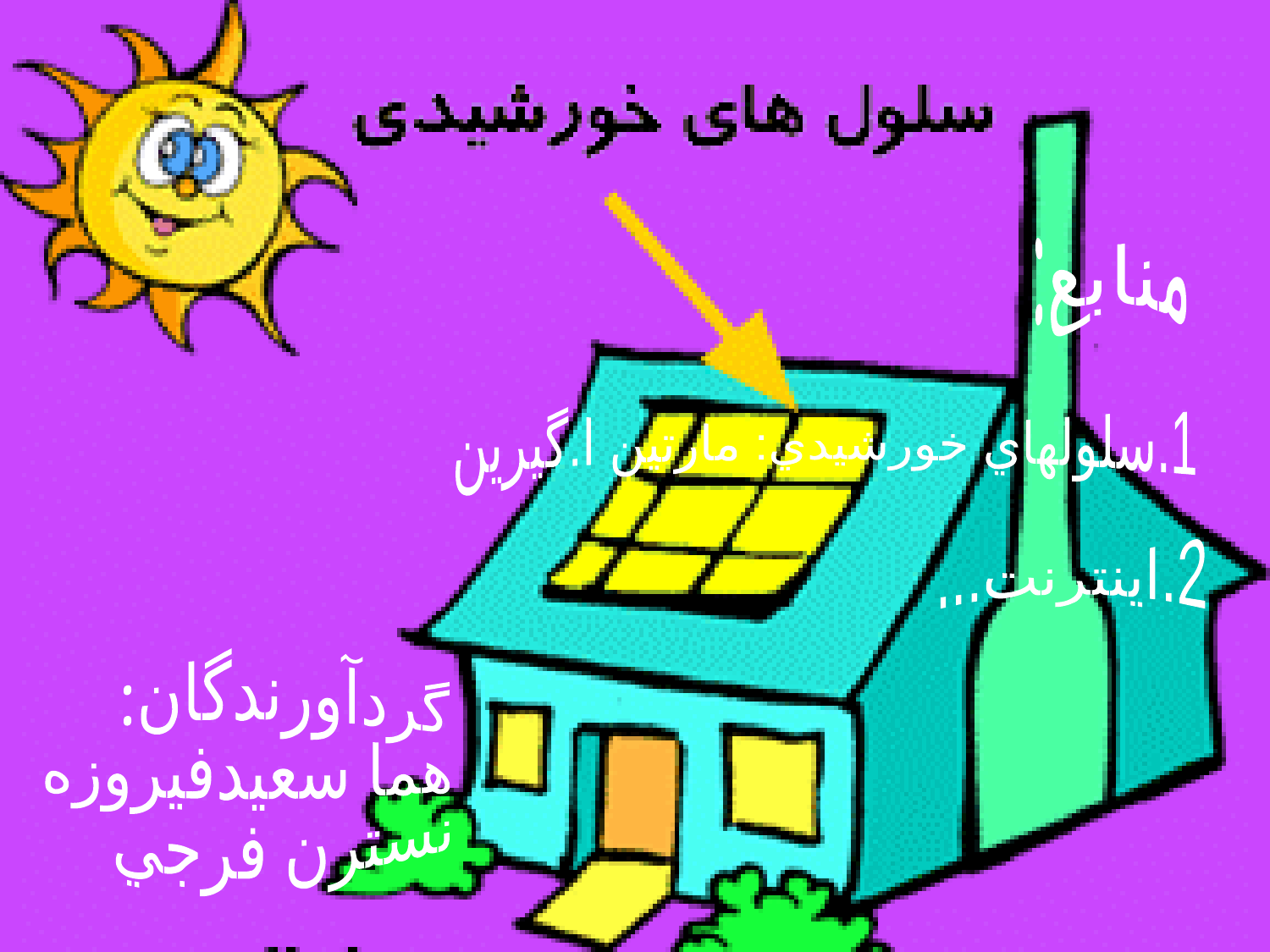

منابع:
1.سلولهاي خورشيدي: مارتين ا.گيرين
2.اينترنت...
گردآورندگان:
هما سعيدفيروزه
نسترن فرجي